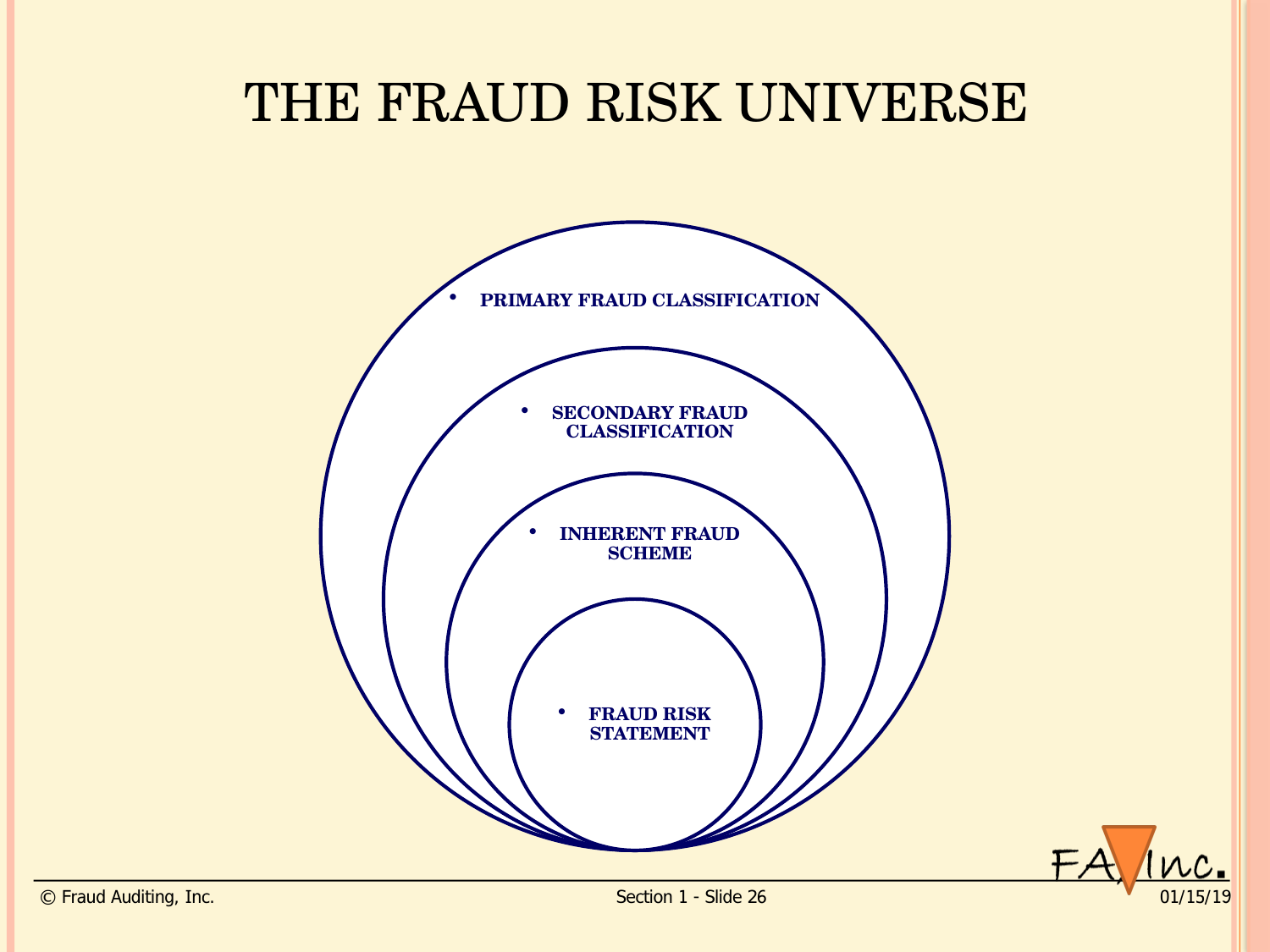

# The Fraud Risk Universe
PRIMARY FRAUD CLASSIFICATION
SECONDARY FRAUD CLASSIFICATION
INHERENT FRAUD SCHEME
FRAUD RISK STATEMENT